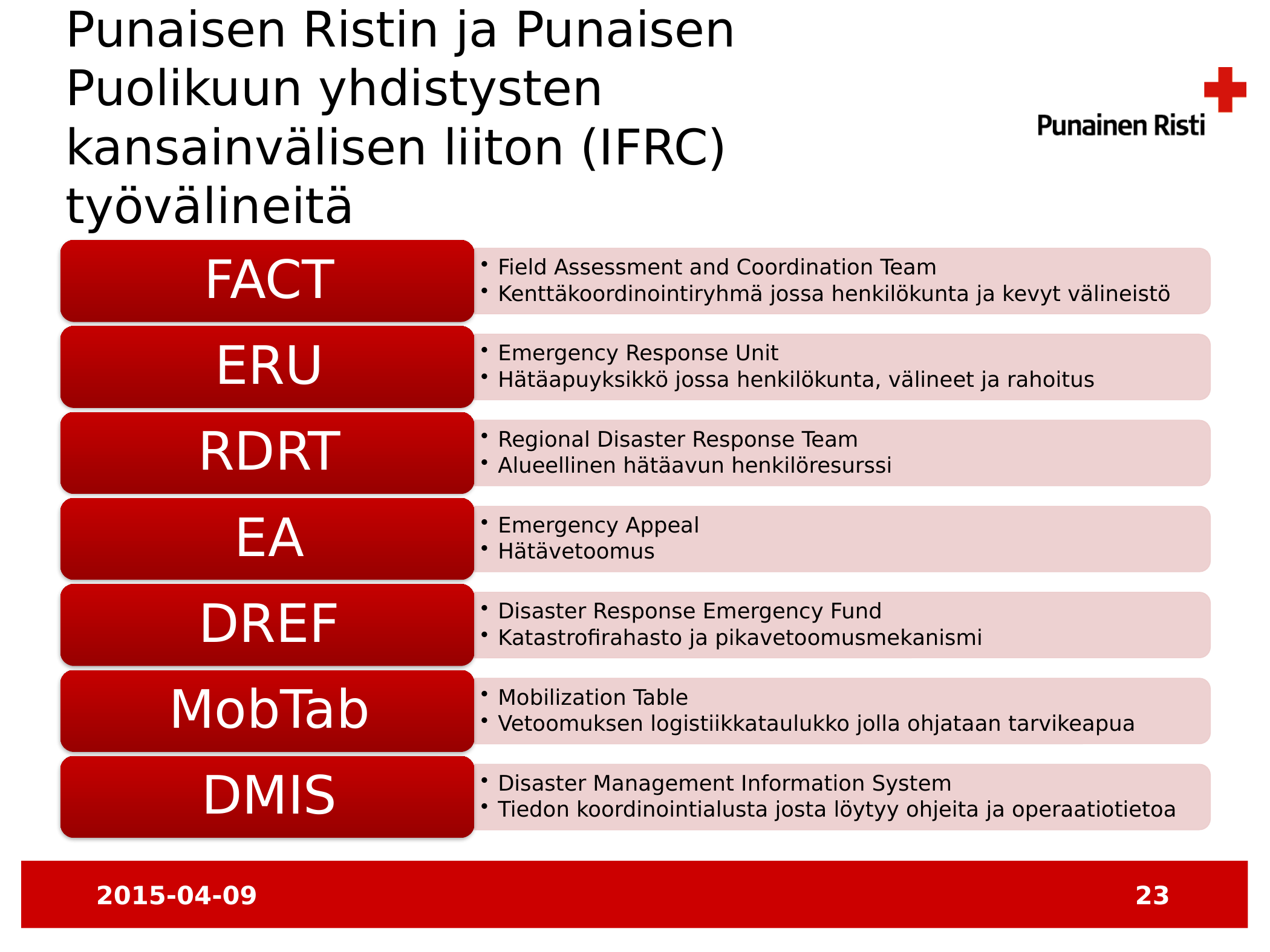

# Punaisen Ristin ja Punaisen Puolikuun yhdistysten kansainvälisen liiton (IFRC) työvälineitä
Field Assessment and Coordination Team
Kenttäkoordinointiryhmä jossa henkilökunta ja kevyt välineistö
FACT
Emergency Response Unit
Hätäapuyksikkö jossa henkilökunta, välineet ja rahoitus
ERU
Regional Disaster Response Team
Alueellinen hätäavun henkilöresurssi
RDRT
Emergency Appeal
Hätävetoomus
EA
Disaster Response Emergency Fund
Katastrofirahasto ja pikavetoomusmekanismi
DREF
Mobilization Table
Vetoomuksen logistiikkataulukko jolla ohjataan tarvikeapua
MobTab
Disaster Management Information System
Tiedon koordinointialusta josta löytyy ohjeita ja operaatiotietoa
DMIS